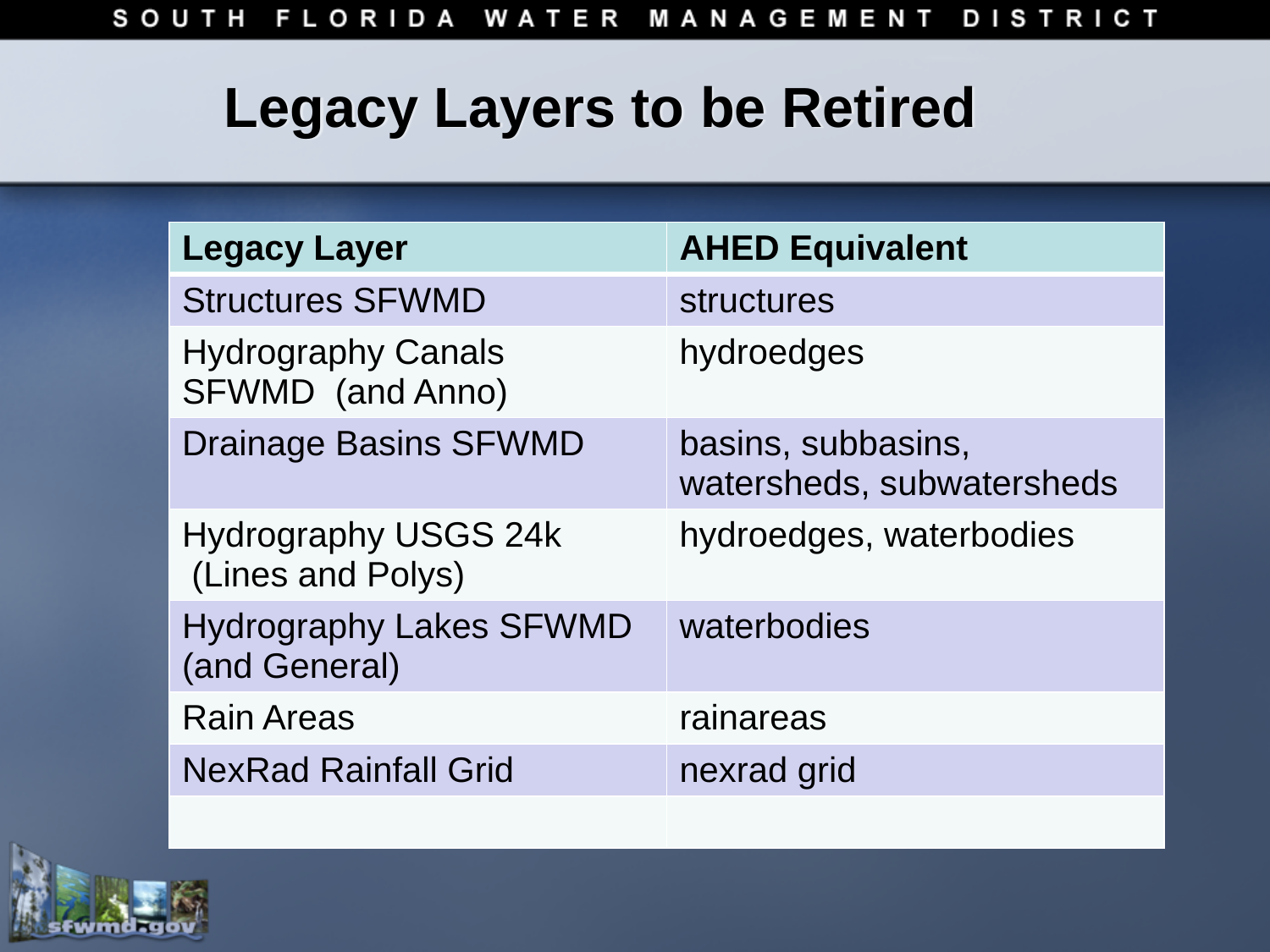

# Legacy Layers to be Retired
| Legacy Layer | AHED Equivalent |
| --- | --- |
| Structures SFWMD | structures |
| Hydrography Canals SFWMD  (and Anno) | hydroedges |
| Drainage Basins SFWMD | basins, subbasins, watersheds, subwatersheds |
| Hydrography USGS 24k  (Lines and Polys) | hydroedges, waterbodies |
| Hydrography Lakes SFWMD (and General) | waterbodies |
| Rain Areas | rainareas |
| NexRad Rainfall Grid | nexrad grid |
|  |  |